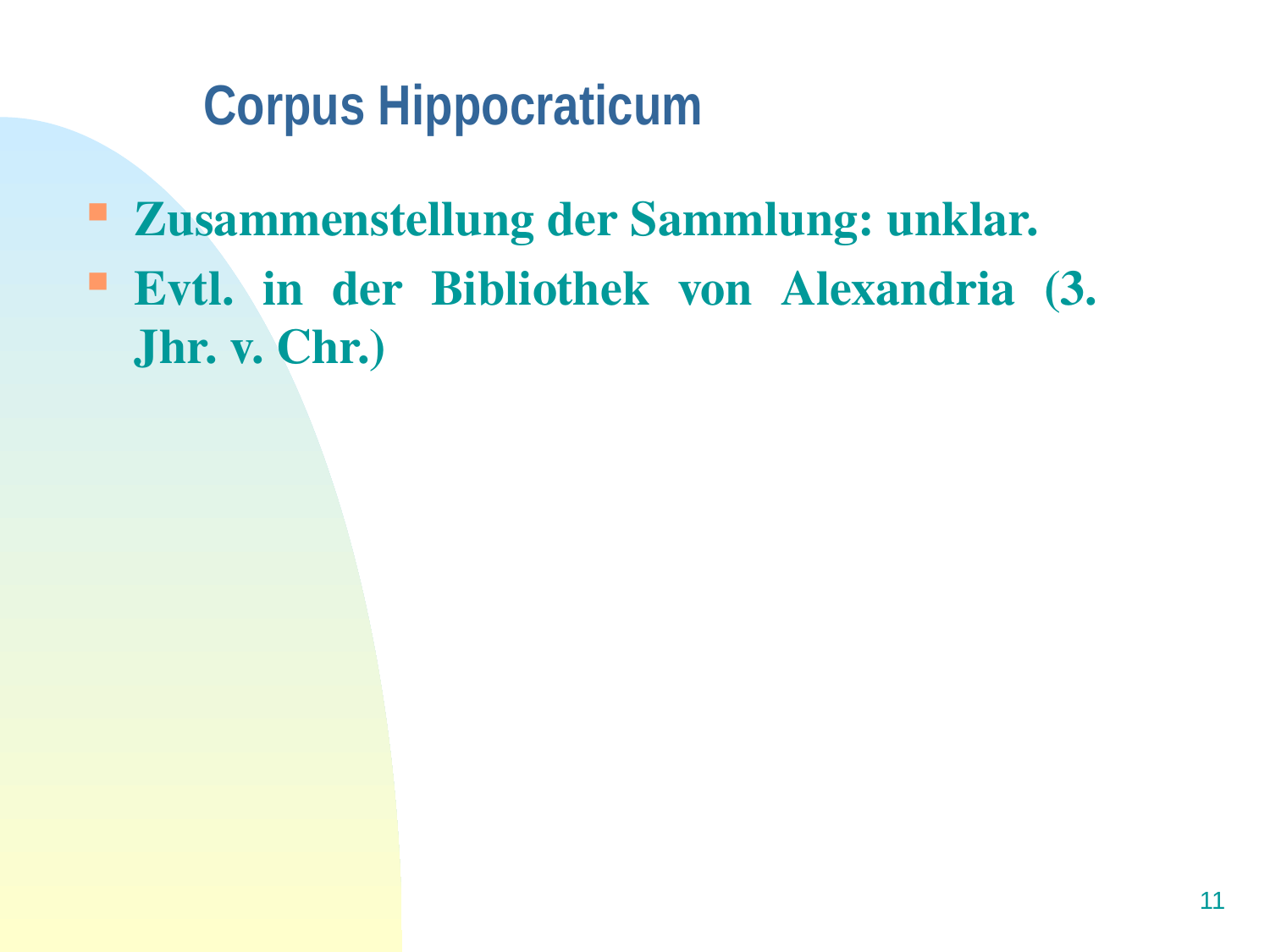

# Corpus Hippocraticum
Zusammenstellung der Sammlung: unklar.
Evtl. in der Bibliothek von Alexandria (3. Jhr. v. Chr.)
11